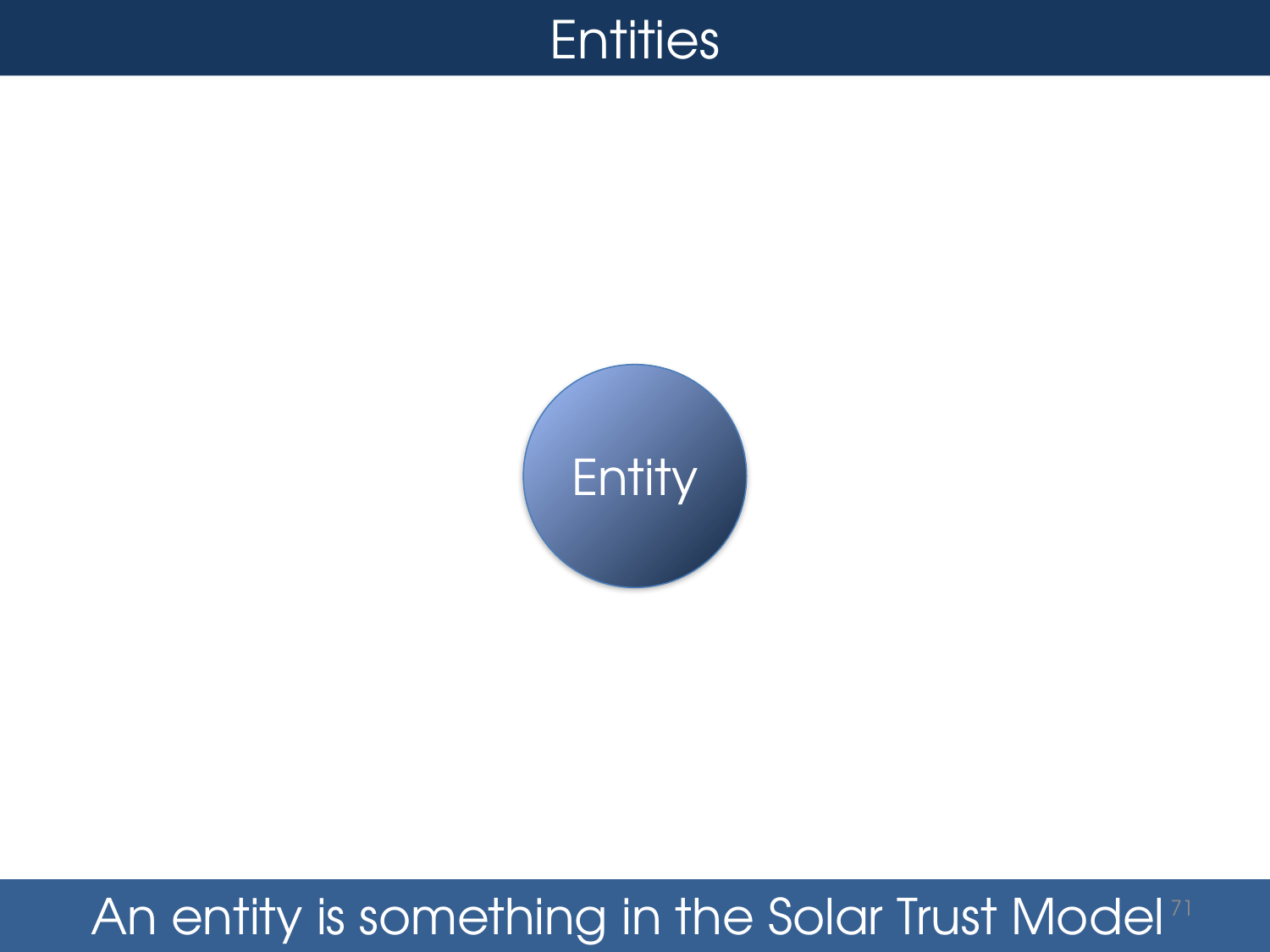

# Entities
71
Entity
An entity is something in the Solar Trust Model
71